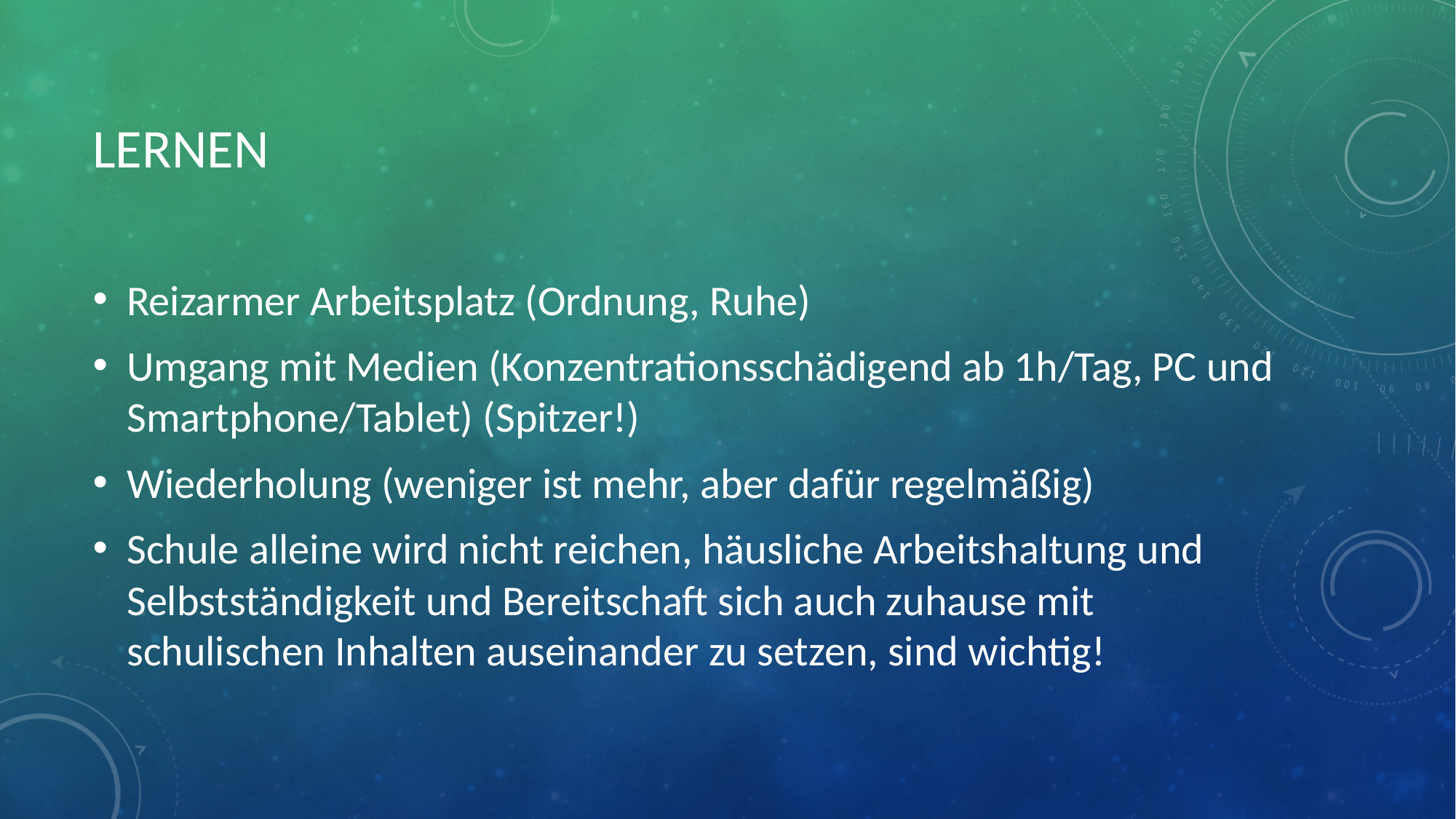

# Lernen
Reizarmer Arbeitsplatz (Ordnung, Ruhe)
Umgang mit Medien (Konzentrationsschädigend ab 1h/Tag, PC und Smartphone/Tablet) (Spitzer!)
Wiederholung (weniger ist mehr, aber dafür regelmäßig)
Schule alleine wird nicht reichen, häusliche Arbeitshaltung und Selbstständigkeit und Bereitschaft sich auch zuhause mit schulischen Inhalten auseinander zu setzen, sind wichtig!